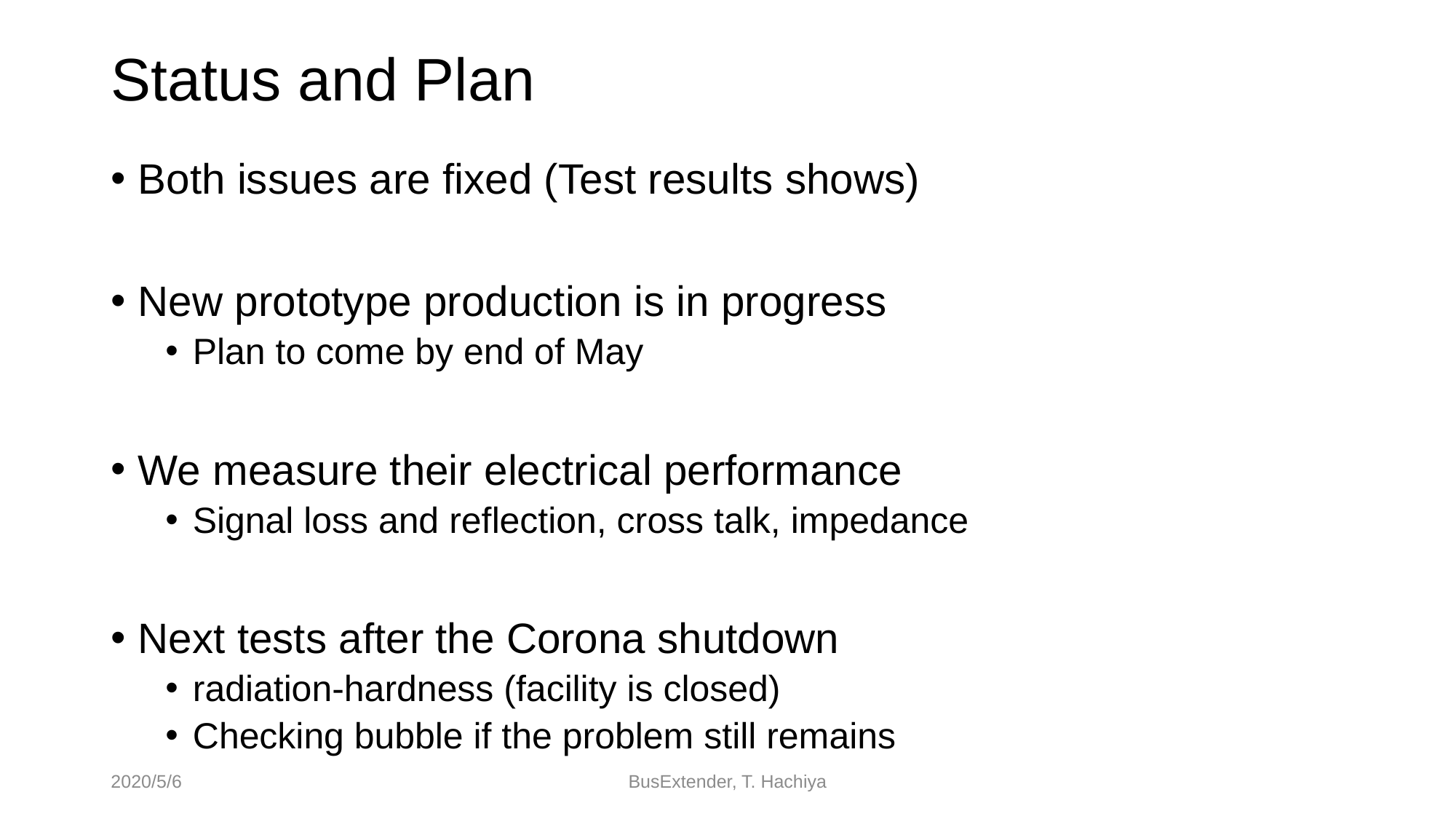

# Status and Plan
Both issues are fixed (Test results shows)

New prototype production is in progress
Plan to come by end of May

We measure their electrical performance
Signal loss and reflection, cross talk, impedance

Next tests after the Corona shutdown
radiation-hardness (facility is closed)
Checking bubble if the problem still remains
2020/5/6
BusExtender, T. Hachiya